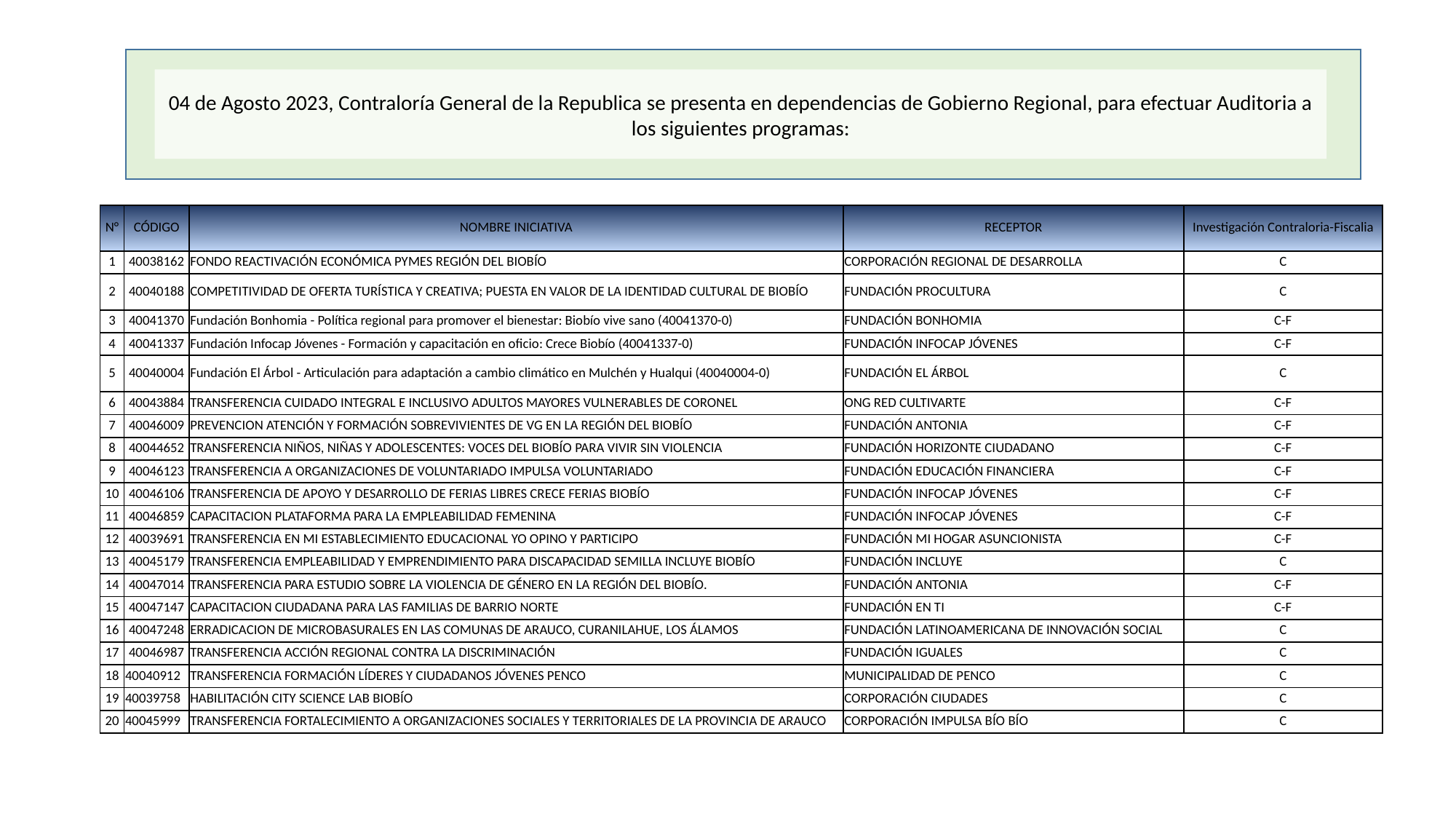

04 de Agosto 2023, Contraloría General de la Republica se presenta en dependencias de Gobierno Regional, para efectuar Auditoria a los siguientes programas:
| N° | CÓDIGO | NOMBRE INICIATIVA | RECEPTOR | Investigación Contraloria-Fiscalia |
| --- | --- | --- | --- | --- |
| 1 | 40038162 | FONDO REACTIVACIÓN ECONÓMICA PYMES REGIÓN DEL BIOBÍO | CORPORACIÓN REGIONAL DE DESARROLLA | C |
| 2 | 40040188 | COMPETITIVIDAD DE OFERTA TURÍSTICA Y CREATIVA; PUESTA EN VALOR DE LA IDENTIDAD CULTURAL DE BIOBÍO | FUNDACIÓN PROCULTURA | C |
| 3 | 40041370 | Fundación Bonhomia - Política regional para promover el bienestar: Biobío vive sano (40041370-0) | FUNDACIÓN BONHOMIA | C-F |
| 4 | 40041337 | Fundación Infocap Jóvenes - Formación y capacitación en oficio: Crece Biobío (40041337-0) | FUNDACIÓN INFOCAP JÓVENES | C-F |
| 5 | 40040004 | Fundación El Árbol - Articulación para adaptación a cambio climático en Mulchén y Hualqui (40040004-0) | FUNDACIÓN EL ÁRBOL | C |
| 6 | 40043884 | TRANSFERENCIA CUIDADO INTEGRAL E INCLUSIVO ADULTOS MAYORES VULNERABLES DE CORONEL | ONG RED CULTIVARTE | C-F |
| 7 | 40046009 | PREVENCION ATENCIÓN Y FORMACIÓN SOBREVIVIENTES DE VG EN LA REGIÓN DEL BIOBÍO | FUNDACIÓN ANTONIA | C-F |
| 8 | 40044652 | TRANSFERENCIA NIÑOS, NIÑAS Y ADOLESCENTES: VOCES DEL BIOBÍO PARA VIVIR SIN VIOLENCIA | FUNDACIÓN HORIZONTE CIUDADANO | C-F |
| 9 | 40046123 | TRANSFERENCIA A ORGANIZACIONES DE VOLUNTARIADO IMPULSA VOLUNTARIADO | FUNDACIÓN EDUCACIÓN FINANCIERA | C-F |
| 10 | 40046106 | TRANSFERENCIA DE APOYO Y DESARROLLO DE FERIAS LIBRES CRECE FERIAS BIOBÍO | FUNDACIÓN INFOCAP JÓVENES | C-F |
| 11 | 40046859 | CAPACITACION PLATAFORMA PARA LA EMPLEABILIDAD FEMENINA | FUNDACIÓN INFOCAP JÓVENES | C-F |
| 12 | 40039691 | TRANSFERENCIA EN MI ESTABLECIMIENTO EDUCACIONAL YO OPINO Y PARTICIPO | FUNDACIÓN MI HOGAR ASUNCIONISTA | C-F |
| 13 | 40045179 | TRANSFERENCIA EMPLEABILIDAD Y EMPRENDIMIENTO PARA DISCAPACIDAD SEMILLA INCLUYE BIOBÍO | FUNDACIÓN INCLUYE | C |
| 14 | 40047014 | TRANSFERENCIA PARA ESTUDIO SOBRE LA VIOLENCIA DE GÉNERO EN LA REGIÓN DEL BIOBÍO. | FUNDACIÓN ANTONIA | C-F |
| 15 | 40047147 | CAPACITACION CIUDADANA PARA LAS FAMILIAS DE BARRIO NORTE | FUNDACIÓN EN TI | C-F |
| 16 | 40047248 | ERRADICACION DE MICROBASURALES EN LAS COMUNAS DE ARAUCO, CURANILAHUE, LOS ÁLAMOS | FUNDACIÓN LATINOAMERICANA DE INNOVACIÓN SOCIAL | C |
| 17 | 40046987 | TRANSFERENCIA ACCIÓN REGIONAL CONTRA LA DISCRIMINACIÓN | FUNDACIÓN IGUALES | C |
| 18 | 40040912 | TRANSFERENCIA FORMACIÓN LÍDERES Y CIUDADANOS JÓVENES PENCO | MUNICIPALIDAD DE PENCO | C |
| 19 | 40039758 | HABILITACIÓN CITY SCIENCE LAB BIOBÍO | CORPORACIÓN CIUDADES | C |
| 20 | 40045999 | TRANSFERENCIA FORTALECIMIENTO A ORGANIZACIONES SOCIALES Y TERRITORIALES DE LA PROVINCIA DE ARAUCO | CORPORACIÓN IMPULSA BÍO BÍO | C |